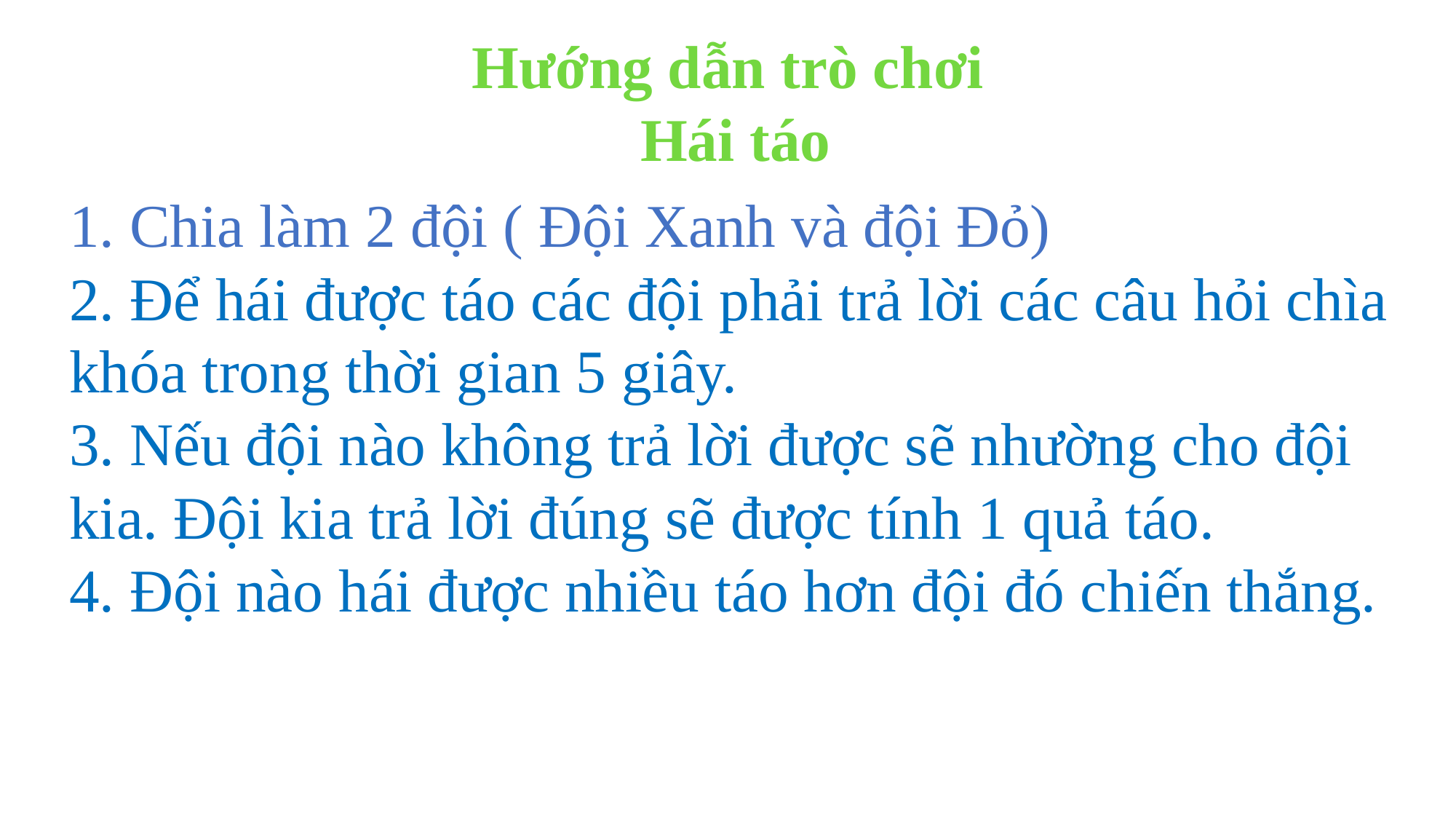

Hướng dẫn trò chơi
Hái táo
1. Chia làm 2 đội ( Đội Xanh và đội Đỏ)
2. Để hái được táo các đội phải trả lời các câu hỏi chìa khóa trong thời gian 5 giây.
3. Nếu đội nào không trả lời được sẽ nhường cho đội kia. Đội kia trả lời đúng sẽ được tính 1 quả táo.
4. Đội nào hái được nhiều táo hơn đội đó chiến thắng.